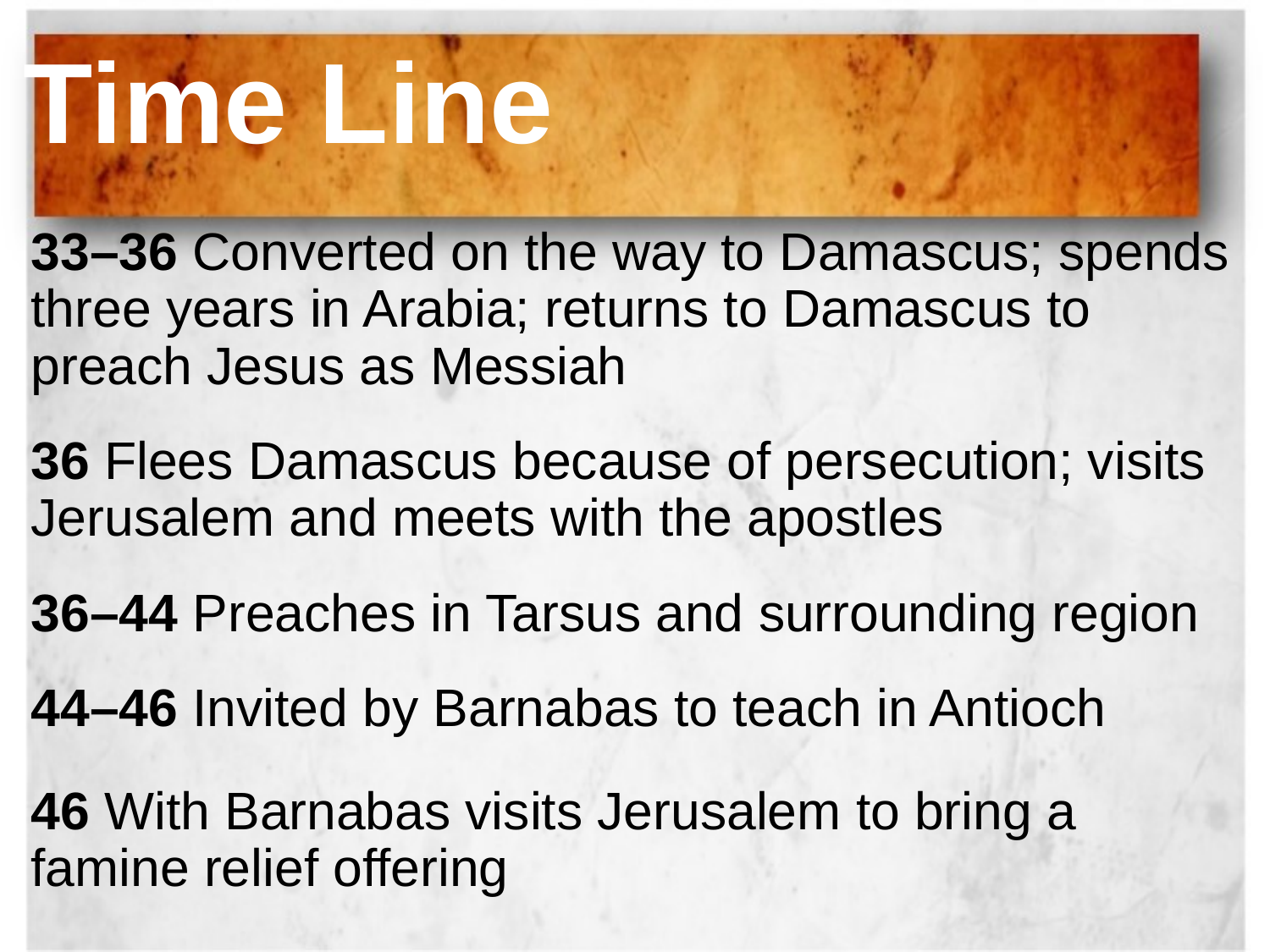

# Time Line
33–36 Converted on the way to Damascus; spends three years in Arabia; returns to Damascus to preach Jesus as Messiah

36 Flees Damascus because of persecution; visits Jerusalem and meets with the apostles

36–44 Preaches in Tarsus and surrounding region

44–46 Invited by Barnabas to teach in Antioch

46 With Barnabas visits Jerusalem to bring a famine relief offering